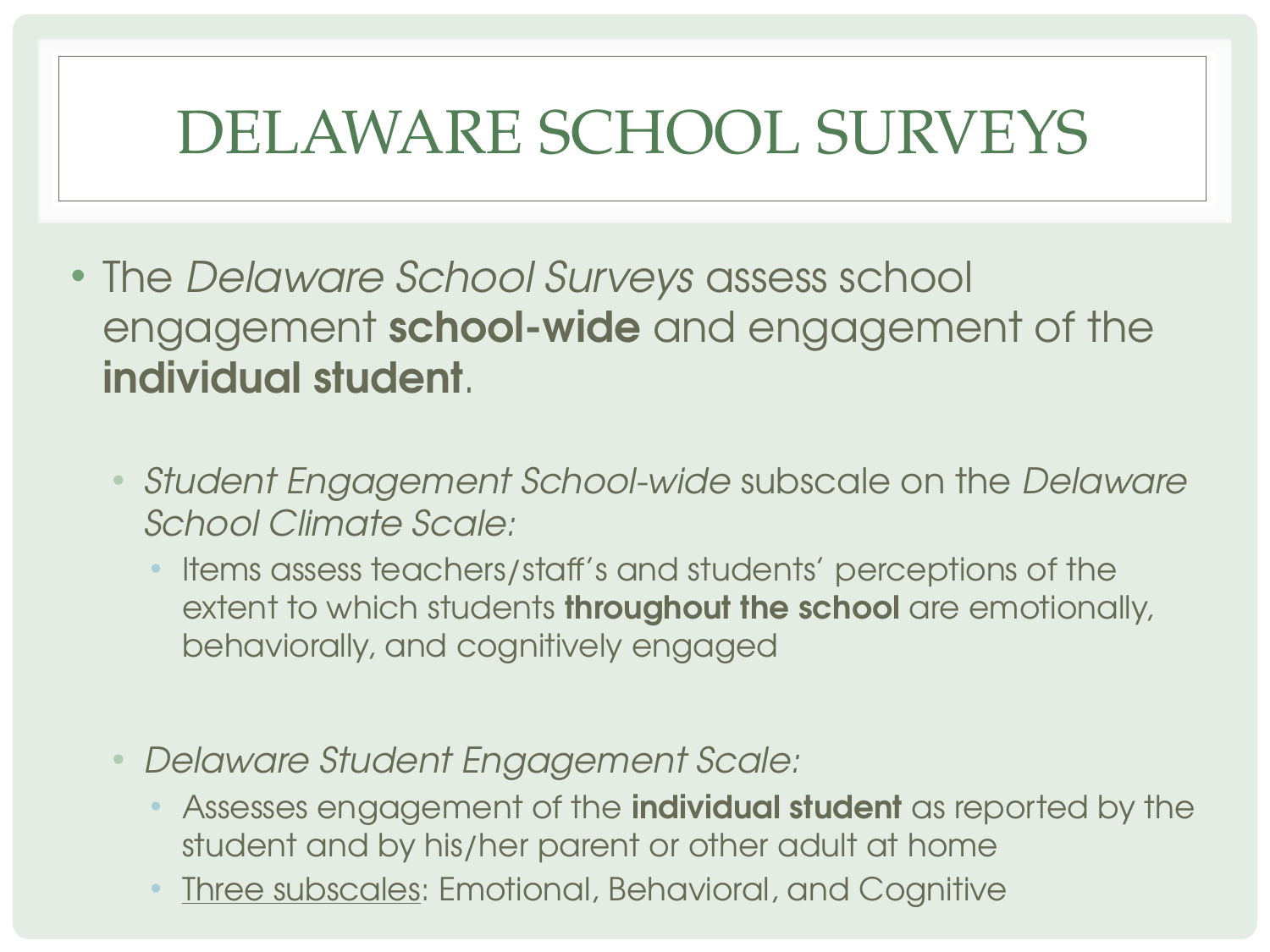

# Delaware School Surveys
The Delaware School Surveys assess school engagement school-wide and engagement of the individual student.

Student Engagement School-wide subscale on the Delaware School Climate Scale:
Items assess teachers/staff’s and students’ perceptions of the extent to which students throughout the school are emotionally, behaviorally, and cognitively engaged

Delaware Student Engagement Scale:
Assesses engagement of the individual student as reported by the student and by his/her parent or other adult at home
Three subscales: Emotional, Behavioral, and Cognitive